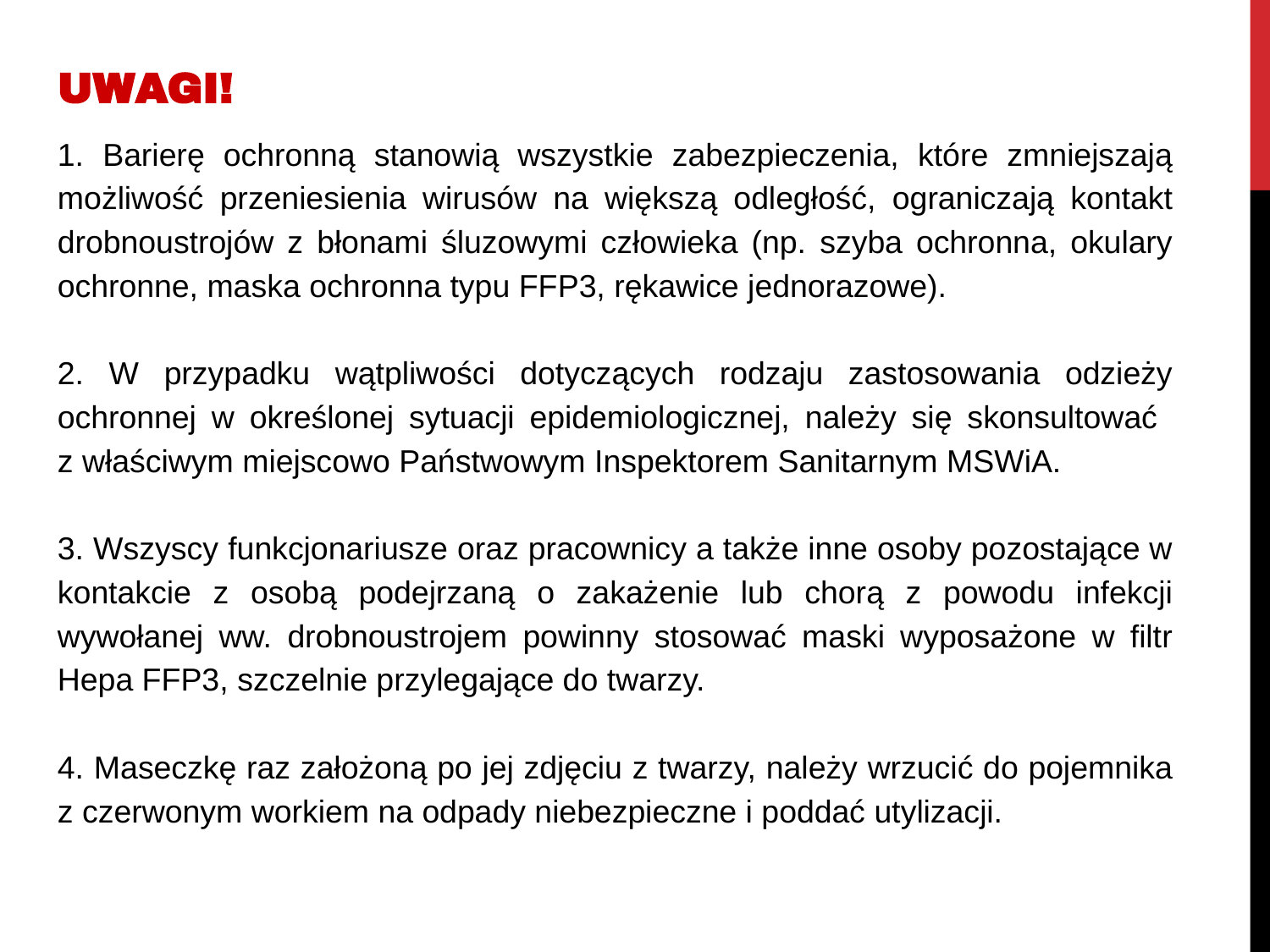

UWAGI!
1. Barierę ochronną stanowią wszystkie zabezpieczenia, które zmniejszają możliwość przeniesienia wirusów na większą odległość, ograniczają kontakt drobnoustrojów z błonami śluzowymi człowieka (np. szyba ochronna, okulary ochronne, maska ochronna typu FFP3, rękawice jednorazowe).

2. W przypadku wątpliwości dotyczących rodzaju zastosowania odzieży ochronnej w określonej sytuacji epidemiologicznej, należy się skonsultować
z właściwym miejscowo Państwowym Inspektorem Sanitarnym MSWiA.

3. Wszyscy funkcjonariusze oraz pracownicy a także inne osoby pozostające w kontakcie z osobą podejrzaną o zakażenie lub chorą z powodu infekcji wywołanej ww. drobnoustrojem powinny stosować maski wyposażone w filtr Hepa FFP3, szczelnie przylegające do twarzy.

4. Maseczkę raz założoną po jej zdjęciu z twarzy, należy wrzucić do pojemnika z czerwonym workiem na odpady niebezpieczne i poddać utylizacji.